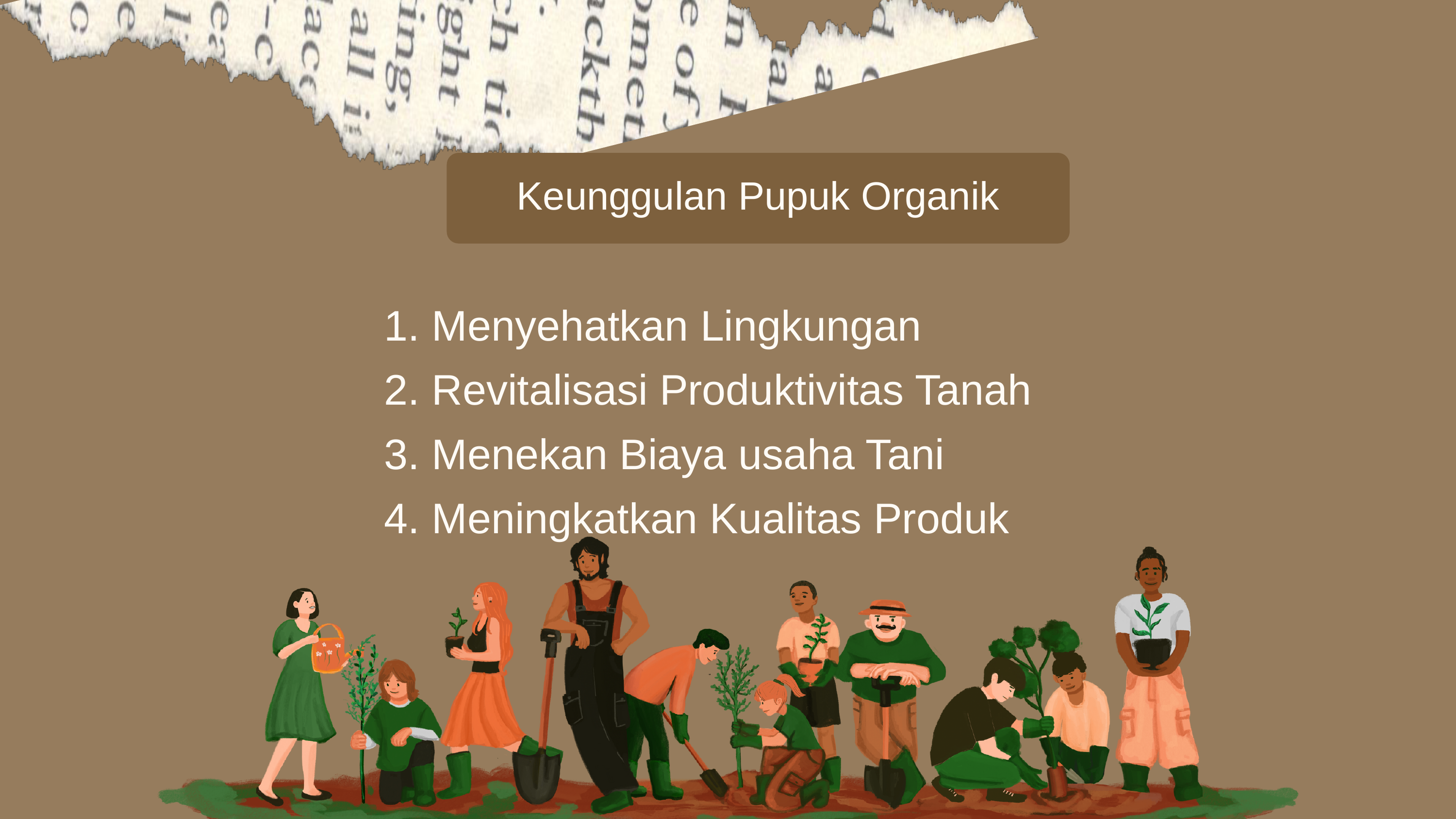

Keunggulan Pupuk Organik
1. Menyehatkan Lingkungan
2. Revitalisasi Produktivitas Tanah
3. Menekan Biaya usaha Tani
4. Meningkatkan Kualitas Produk